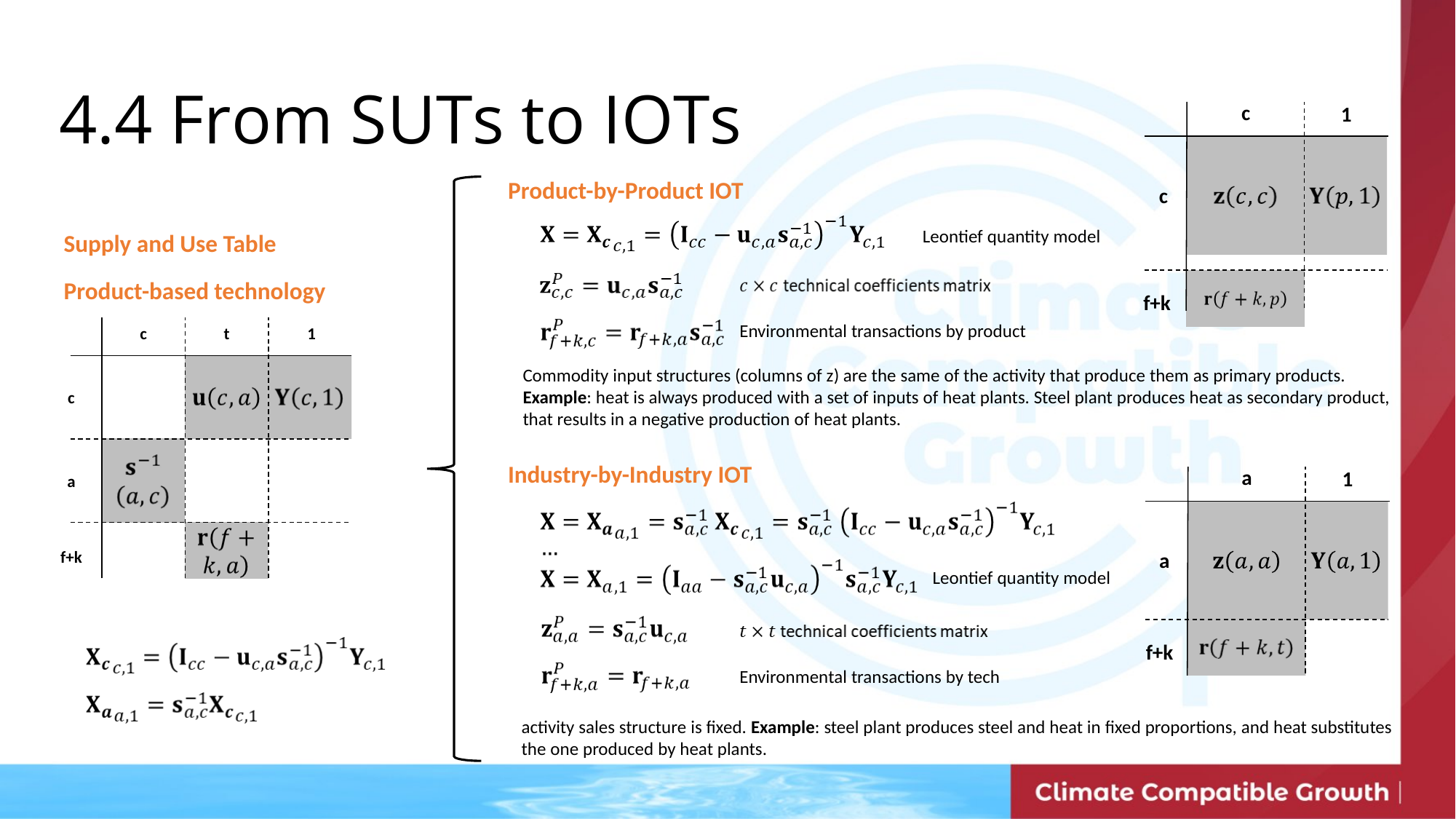

4.4 From SUTs to IOTs
c
1

Product-by-Product IOT

c

Leontief quantity model
Supply and Use Table
Product-based technology

f+k
Environmental transactions by product

c
t
1

Commodity input structures (columns of z) are the same of the activity that produce them as primary products.
Example: heat is always produced with a set of inputs of heat plants. Steel plant produces heat as secondary product, that results in a negative production of heat plants.
c

Industry-by-Industry IOT
a
1
a

f+k
a

Leontief quantity model

f+k

Environmental transactions by tech

activity sales structure is fixed. Example: steel plant produces steel and heat in fixed proportions, and heat substitutes the one produced by heat plants.